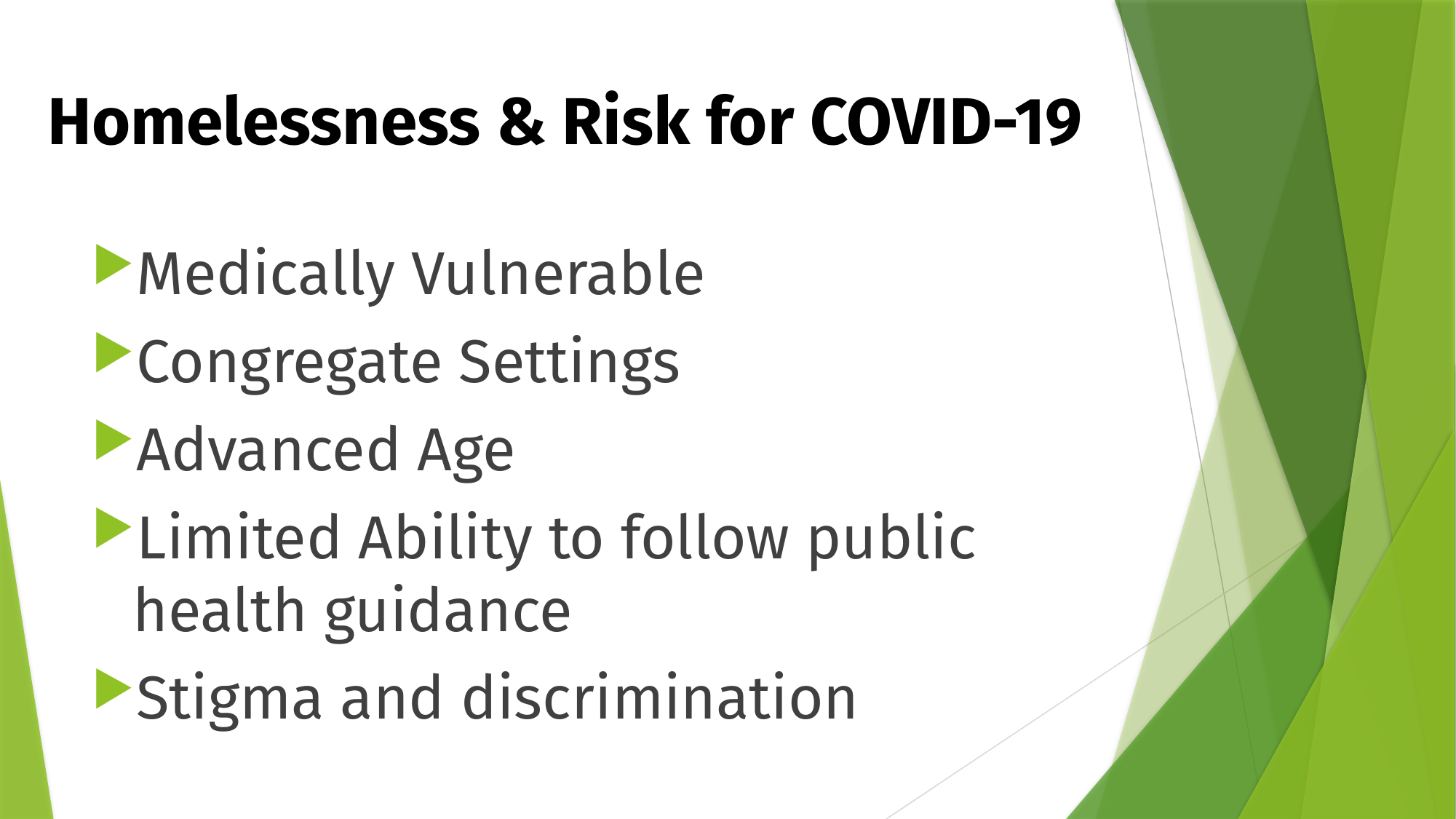

# Homelessness & Risk for COVID-19
Medically Vulnerable
Congregate Settings
Advanced Age
Limited Ability to follow public health guidance
Stigma and discrimination